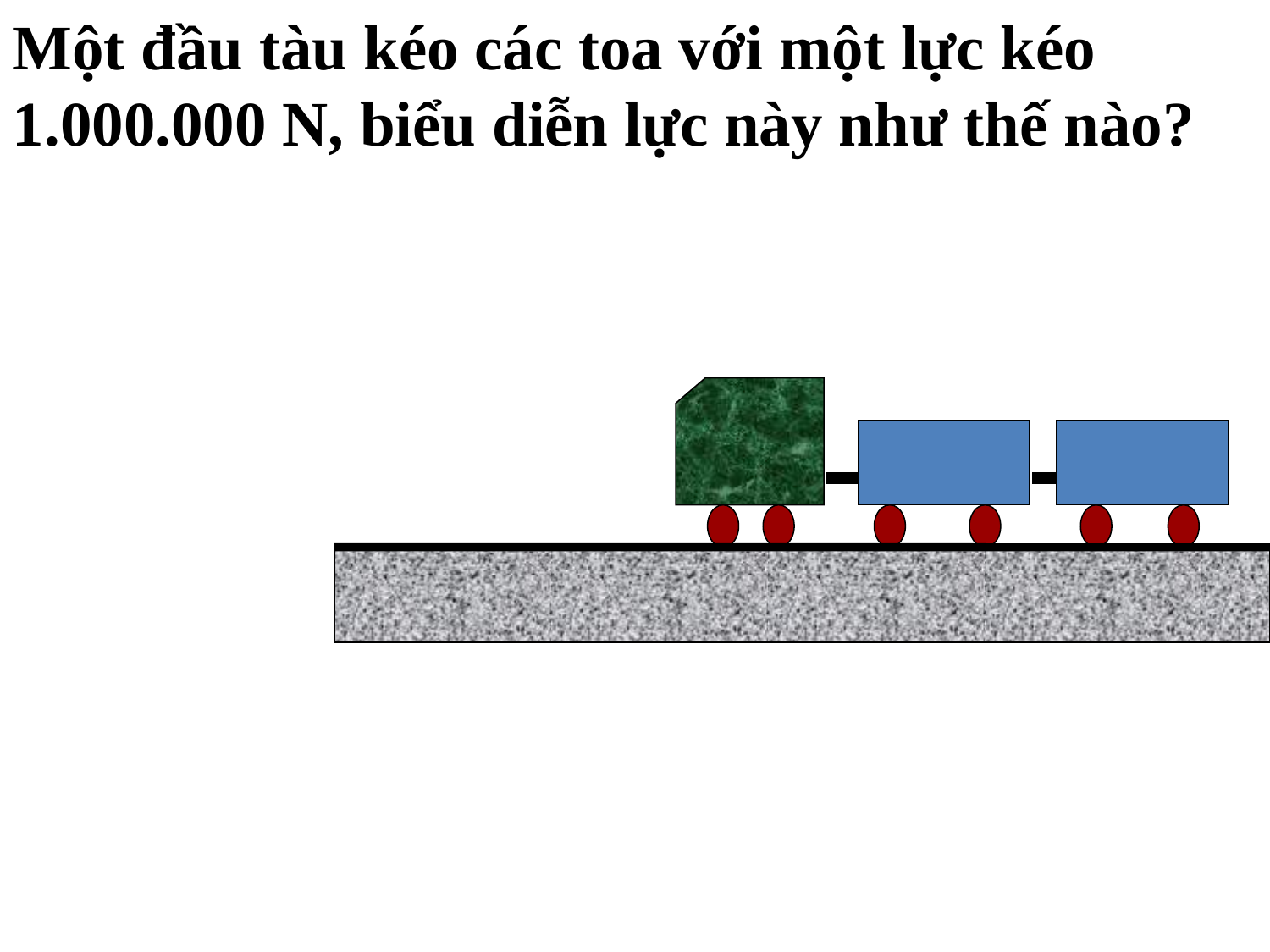

Một đầu tàu kéo các toa với một lực kéo 1.000.000 N, biểu diễn lực này như thế nào?